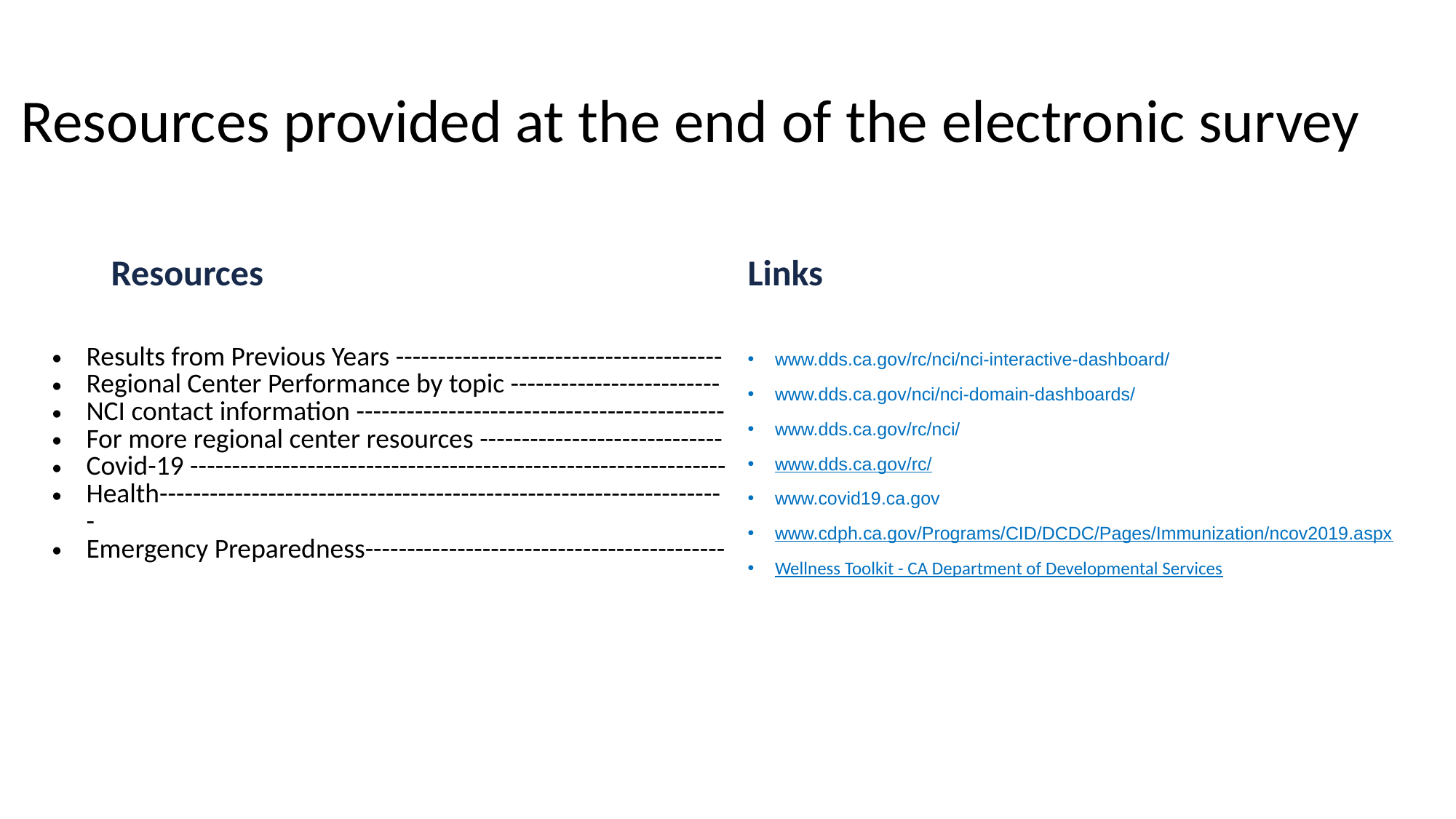

# Resources provided at the end of the electronic survey
Resources
Links
| Results from Previous Years --------------------------------------- Regional Center Performance by topic ------------------------- NCI contact information -------------------------------------------- For more regional center resources ----------------------------- Covid-19 ---------------------------------------------------------------- Health-------------------------------------------------------------------- Emergency Preparedness------------------------------------------- |
| --- |
www.dds.ca.gov/rc/nci/nci-interactive-dashboard/
www.dds.ca.gov/nci/nci-domain-dashboards/
www.dds.ca.gov/rc/nci/
www.dds.ca.gov/rc/
www.covid19.ca.gov
www.cdph.ca.gov/Programs/CID/DCDC/Pages/Immunization/ncov2019.aspx
Wellness Toolkit - CA Department of Developmental Services